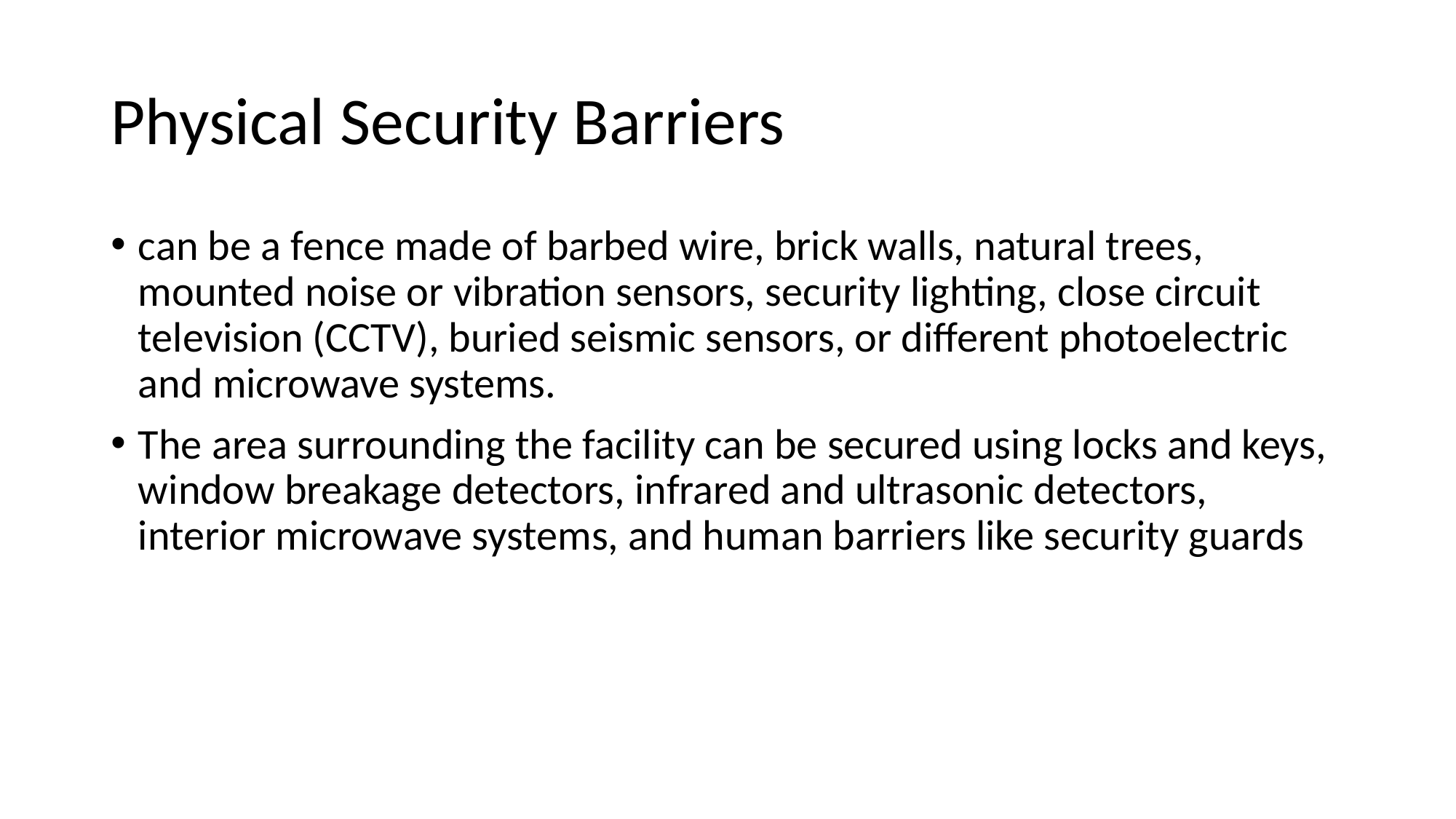

# Physical Security Barriers
can be a fence made of barbed wire, brick walls, natural trees, mounted noise or vibration sensors, security lighting, close circuit television (CCTV), buried seismic sensors, or different photoelectric and microwave systems.
The area surrounding the facility can be secured using locks and keys, window breakage detectors, infrared and ultrasonic detectors, interior microwave systems, and human barriers like security guards